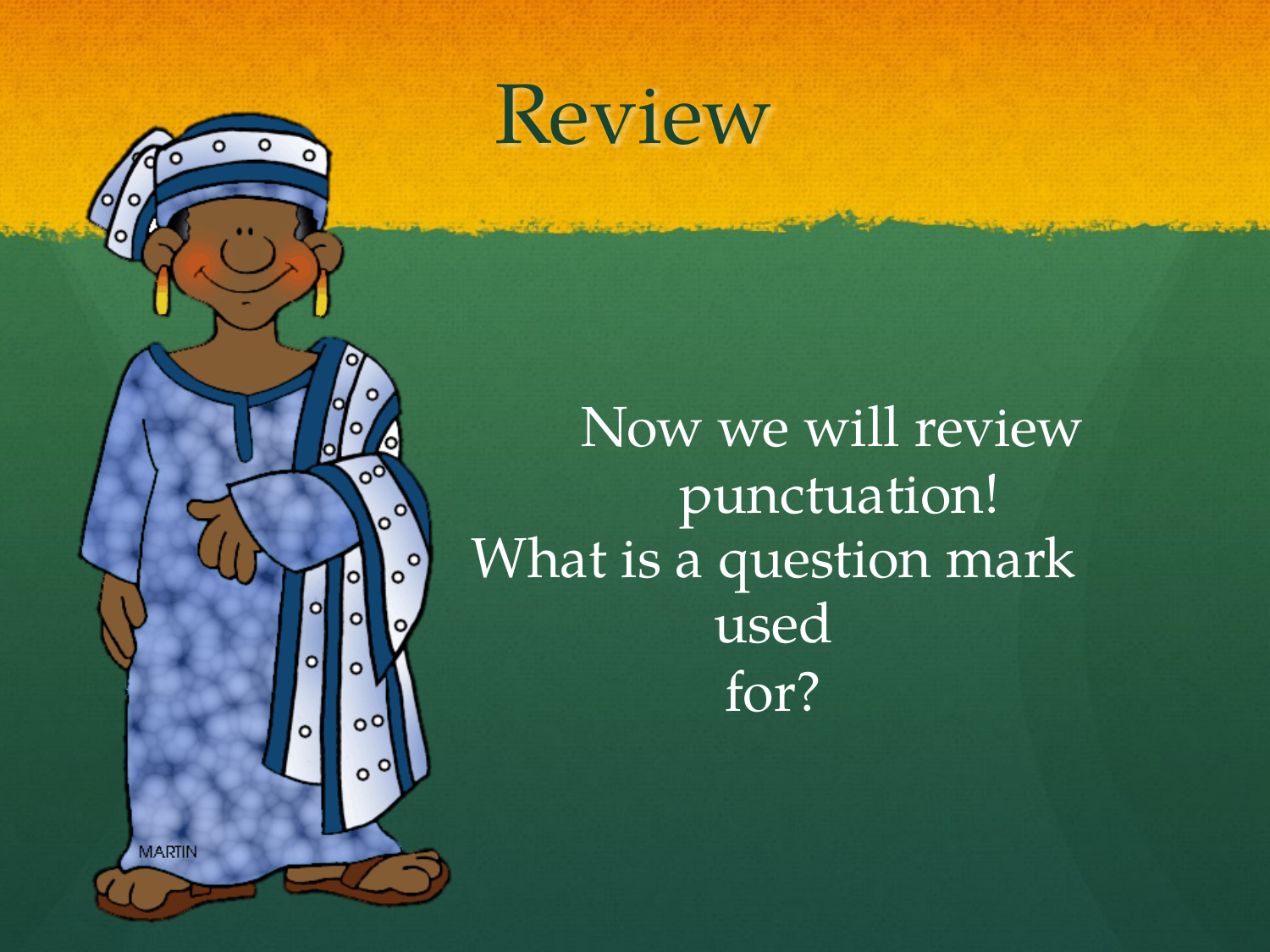

# Review

Now we will review  punctuation!
What is a question mark used
for?